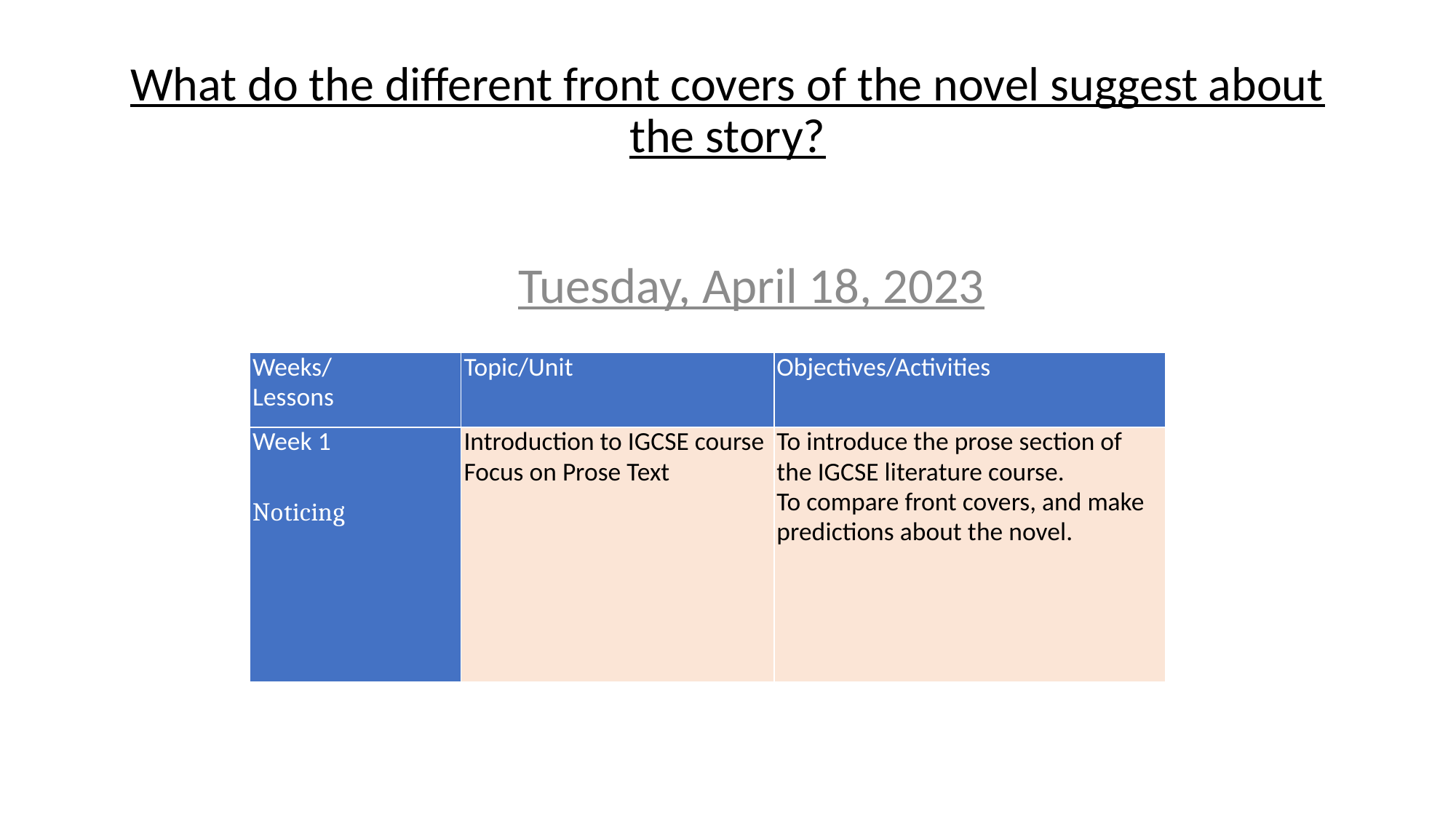

# What do the different front covers of the novel suggest about the story?
Tuesday, April 18, 2023
| Weeks/ Lessons | Topic/Unit | Objectives/Activities |
| --- | --- | --- |
| Week 1 Noticing | Introduction to IGCSE course Focus on Prose Text | To introduce the prose section of the IGCSE literature course. To compare front covers, and make predictions about the novel. |